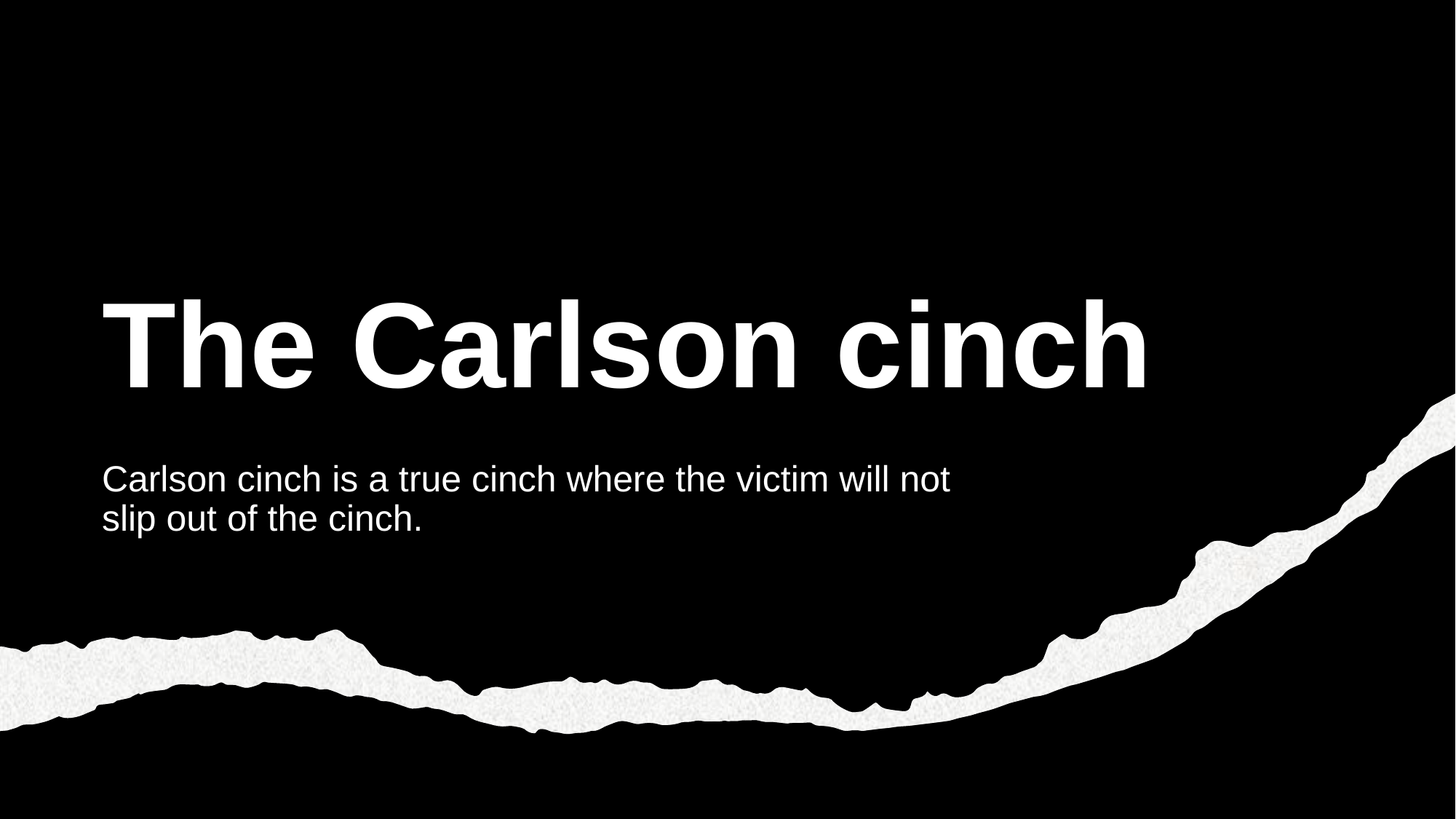

# The Carlson cinch

Carlson cinch is a true cinch where the victim will not slip out of the cinch.